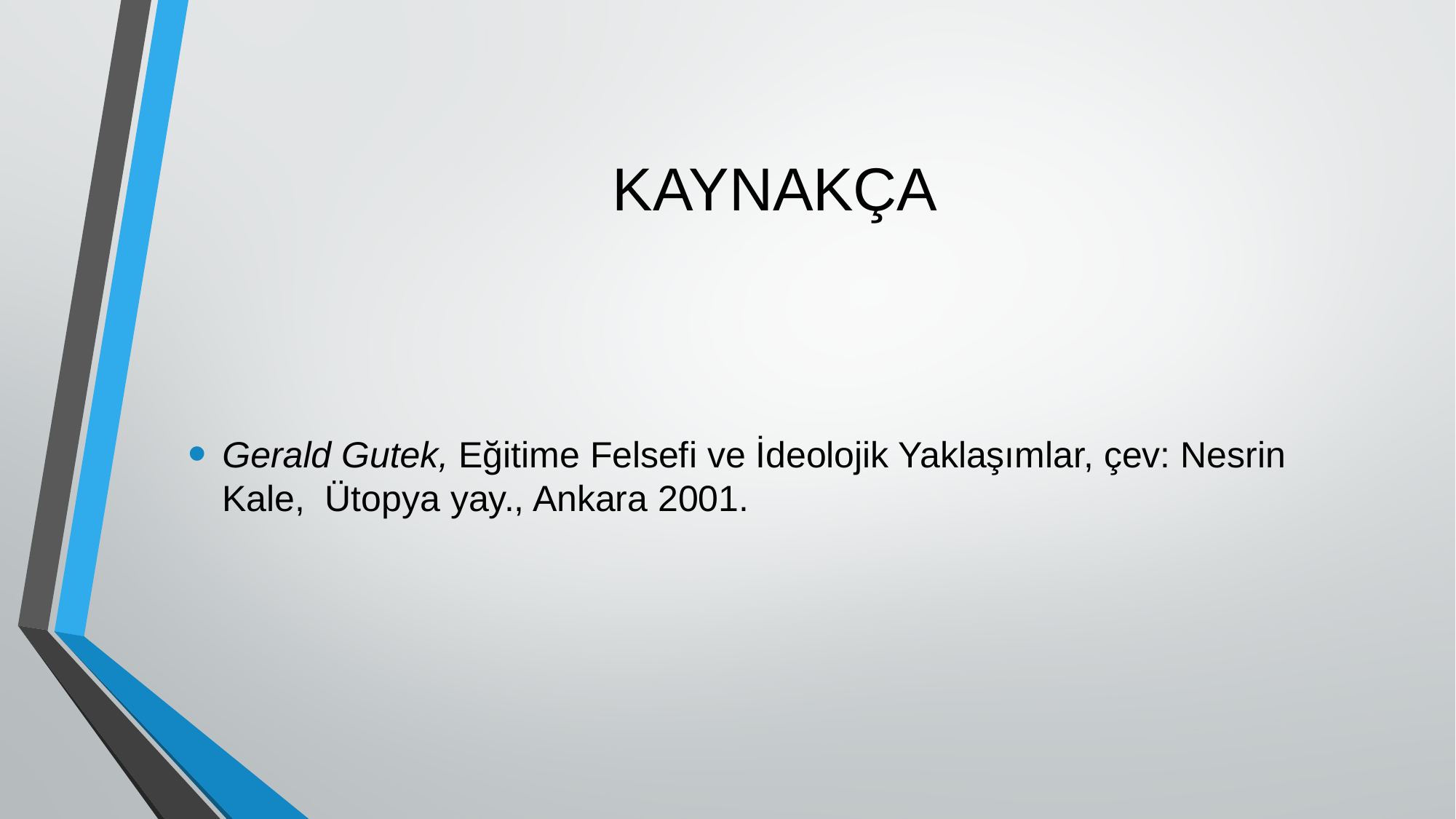

# KAYNAKÇA
Gerald Gutek, Eğitime Felsefi ve İdeolojik Yaklaşımlar, çev: Nesrin Kale,  Ütopya yay., Ankara 2001.